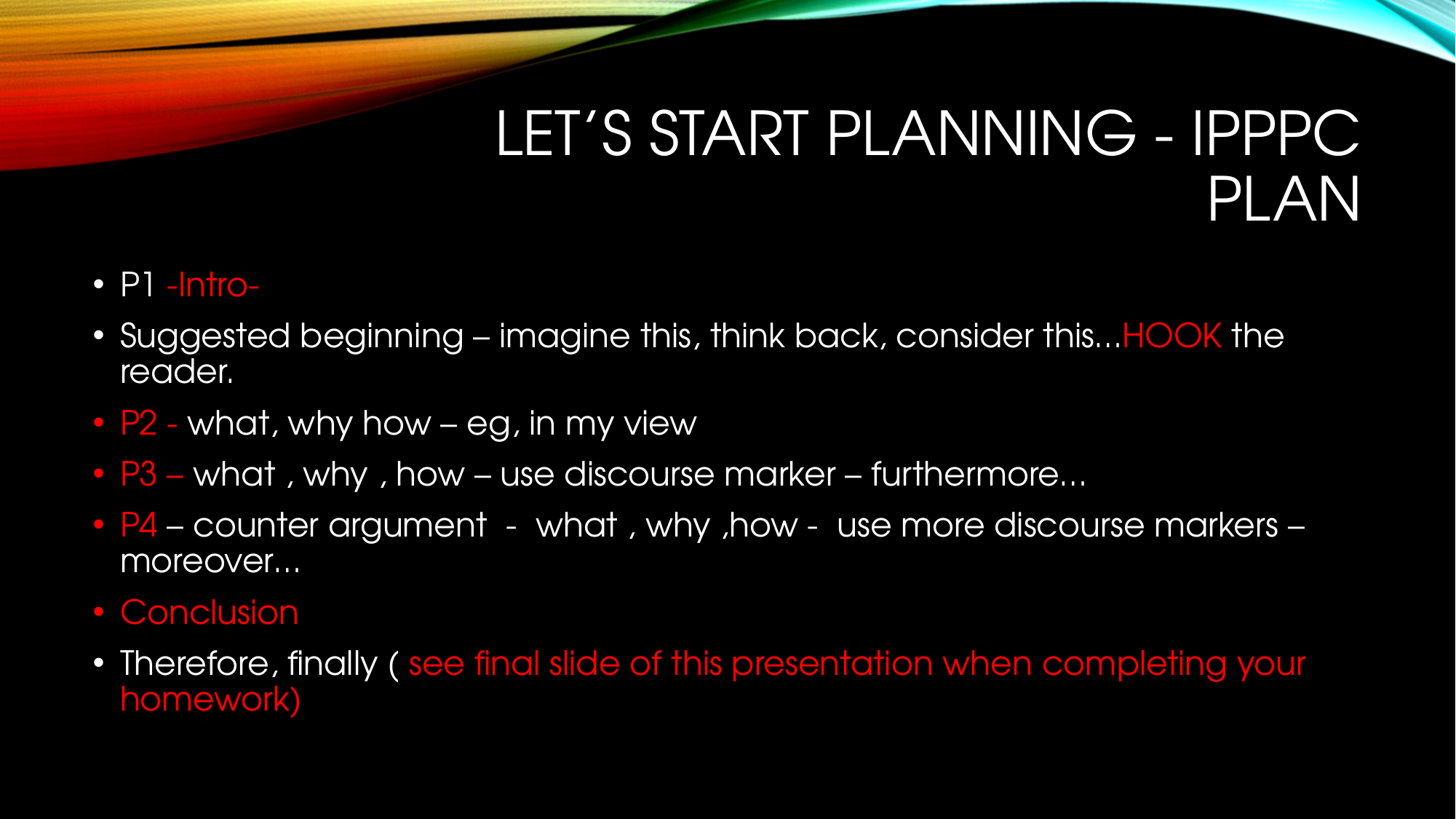

# Let’s start planning - Ipppc plan
P1 -Intro-
Suggested beginning – imagine this, think back, consider this…HOOK the reader.
P2 - what, why how – eg, in my view
P3 – what , why , how – use discourse marker – furthermore…
P4 – counter argument  -  what , why ,how -  use more discourse markers – moreover…
Conclusion
Therefore, finally ( see final slide of this presentation when completing your homework)